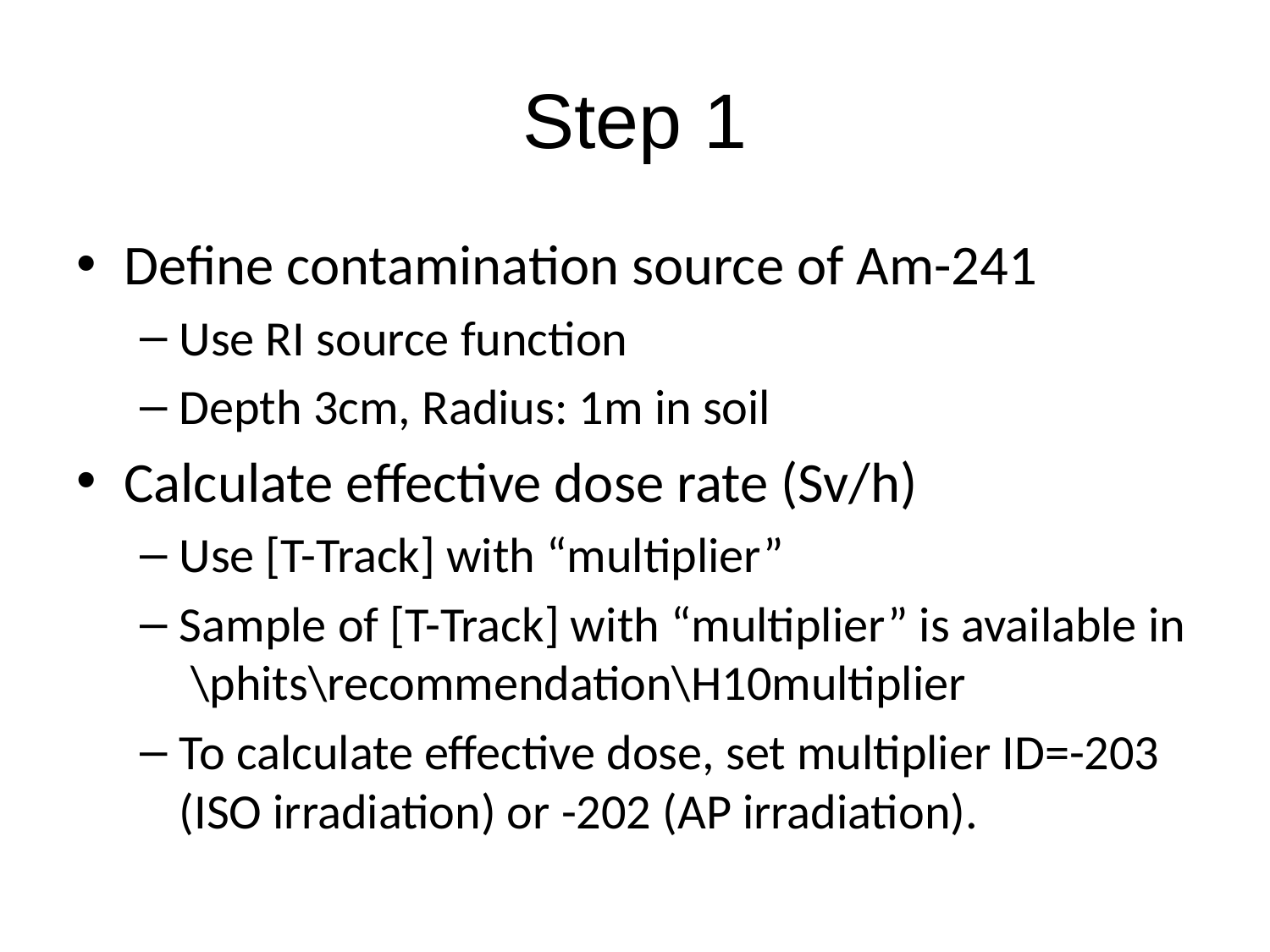

# Step 1
Define contamination source of Am-241
Use RI source function
Depth 3cm, Radius: 1m in soil
Calculate effective dose rate (Sv/h)
Use [T-Track] with “multiplier”
Sample of [T-Track] with “multiplier” is available in  \phits\recommendation\H10multiplier
To calculate effective dose, set multiplier ID=-203 (ISO irradiation) or -202 (AP irradiation).